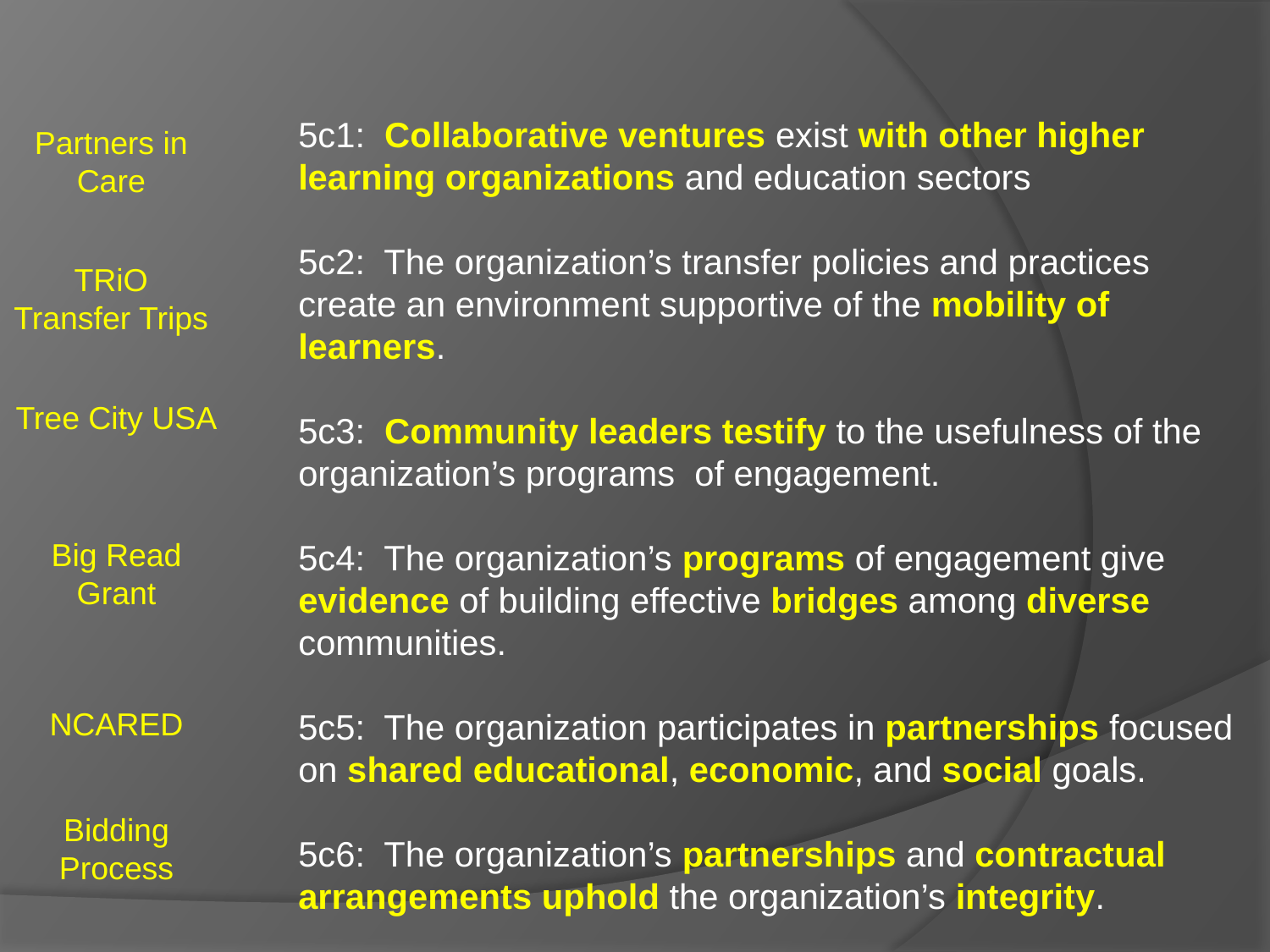

5c1:  Collaborative ventures exist with other higher learning organizations and education sectors

5c2:  The organization’s transfer policies and practices create an environment supportive of the mobility of learners.

5c3:  Community leaders testify to the usefulness of the organization’s programs  of engagement.

5c4:  The organization’s programs of engagement give evidence of building effective bridges among diverse communities.

5c5:  The organization participates in partnerships focused on shared educational, economic, and social goals.

5c6:  The organization’s partnerships and contractual arrangements uphold the organization’s integrity.
Partners in Care
TRiO Transfer Trips
Tree City USA
Big Read Grant
NCARED
Bidding Process